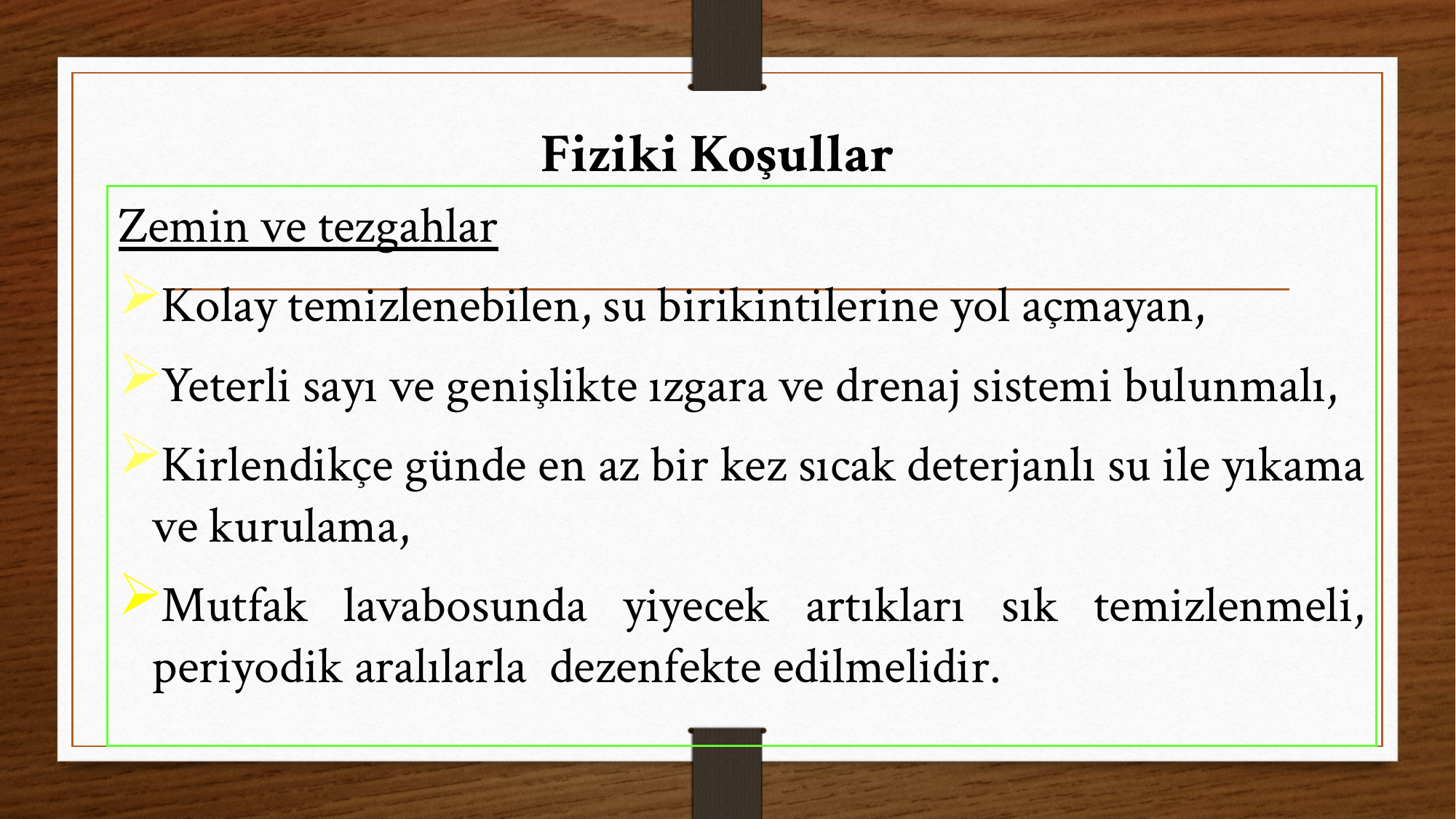

# Fiziki Koşullar
Zemin ve tezgahlar
Kolay temizlenebilen, su birikintilerine yol açmayan,
Yeterli sayı ve genişlikte ızgara ve drenaj sistemi bulunmalı,
Kirlendikçe günde en az bir kez sıcak deterjanlı su ile yıkama ve kurulama,
Mutfak lavabosunda yiyecek artıkları sık temizlenmeli, periyodik aralılarla  dezenfekte edilmelidir.